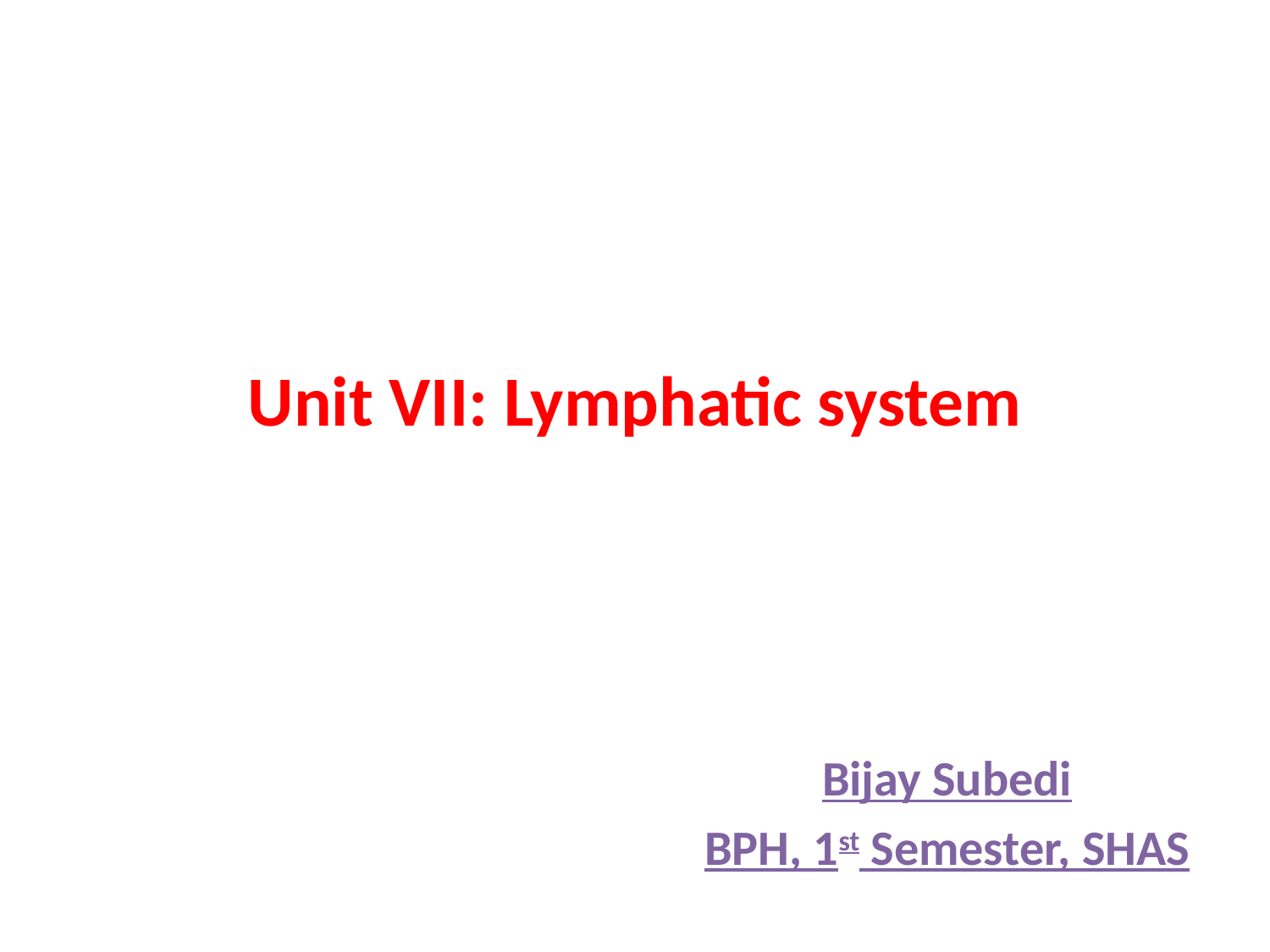

# Unit VII: Lymphatic system
Bijay Subedi
BPH, 1st Semester, SHAS